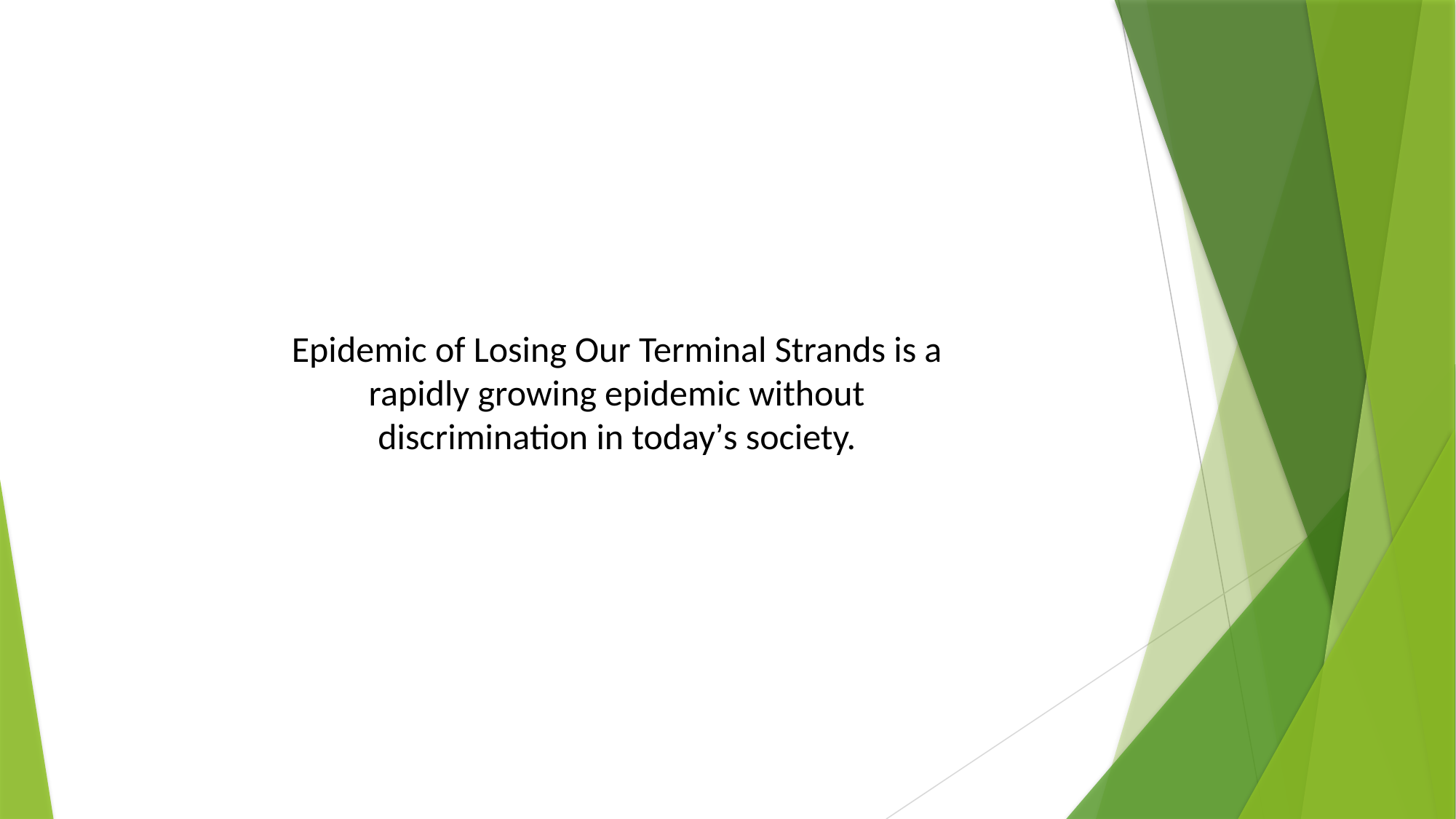

Epidemic of Losing Our Terminal Strands is a rapidly growing epidemic without discrimination in today’s society.